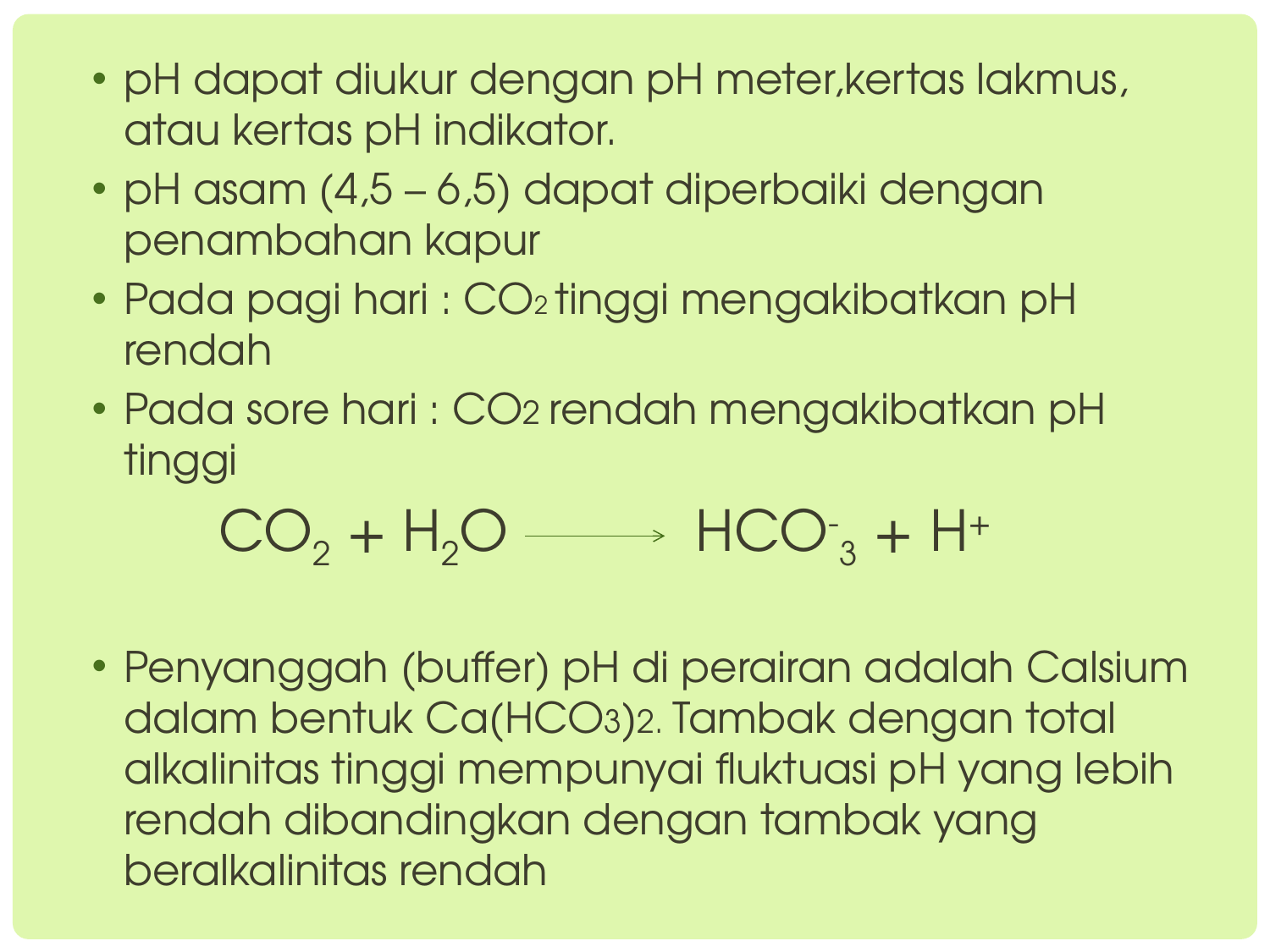

pH dapat diukur dengan pH meter,kertas lakmus, atau kertas pH indikator.
pH asam (4,5 – 6,5) dapat diperbaiki dengan penambahan kapur
Pada pagi hari : CO2 tinggi mengakibatkan pH rendah
Pada sore hari : CO2 rendah mengakibatkan pH tinggi
	CO2 + H2O            HCO-3 + H+

Penyanggah (buffer) pH di perairan adalah Calsium dalam bentuk Ca(HCO3)2. Tambak dengan total alkalinitas tinggi mempunyai fluktuasi pH yang lebih rendah dibandingkan dengan tambak yang beralkalinitas rendah